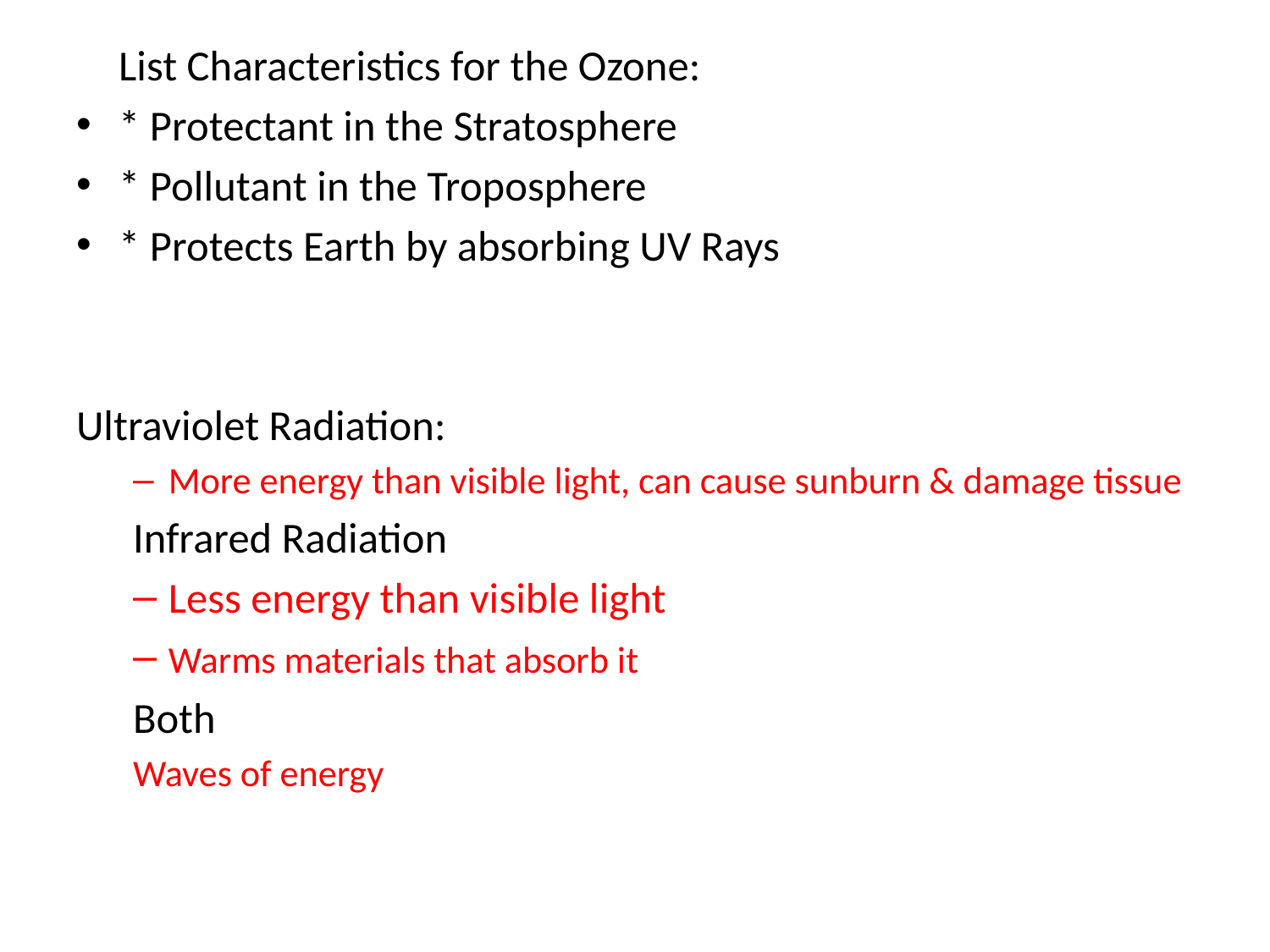

List Characteristics for the Ozone:
	* Protectant in the Stratosphere
	* Pollutant in the Troposphere
	* Protects Earth by absorbing UV Rays

Ultraviolet Radiation:
More energy than visible light, can cause sunburn & damage tissue
Infrared Radiation
	Less energy than visible light
	Warms materials that absorb it
Both
Waves of energy